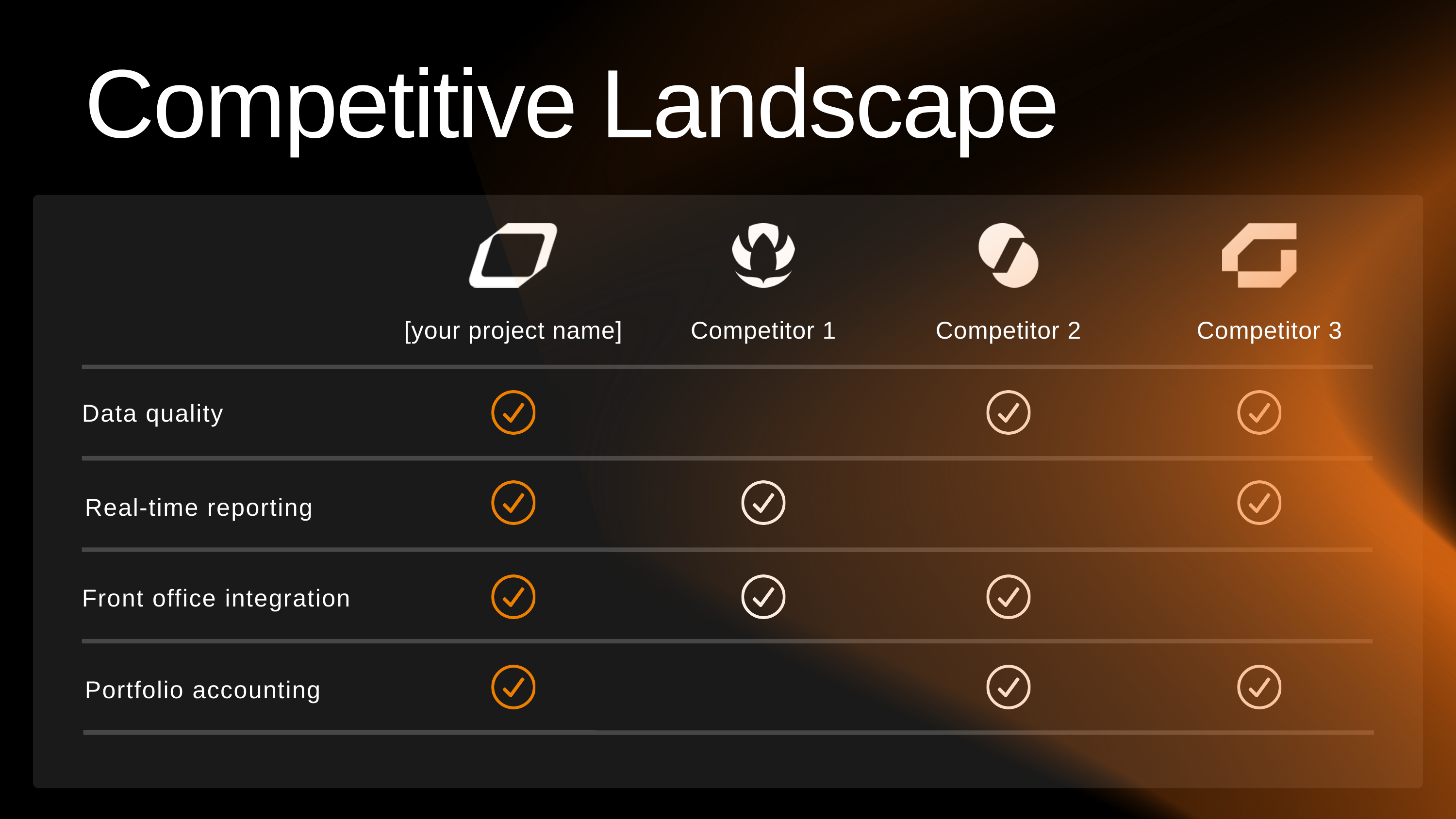

Competitive Landscape

[your project name]
Competitor 1
Competitor 2
Competitor 3

Data quality

Real-time reporting

Front office integration

Portfolio accounting